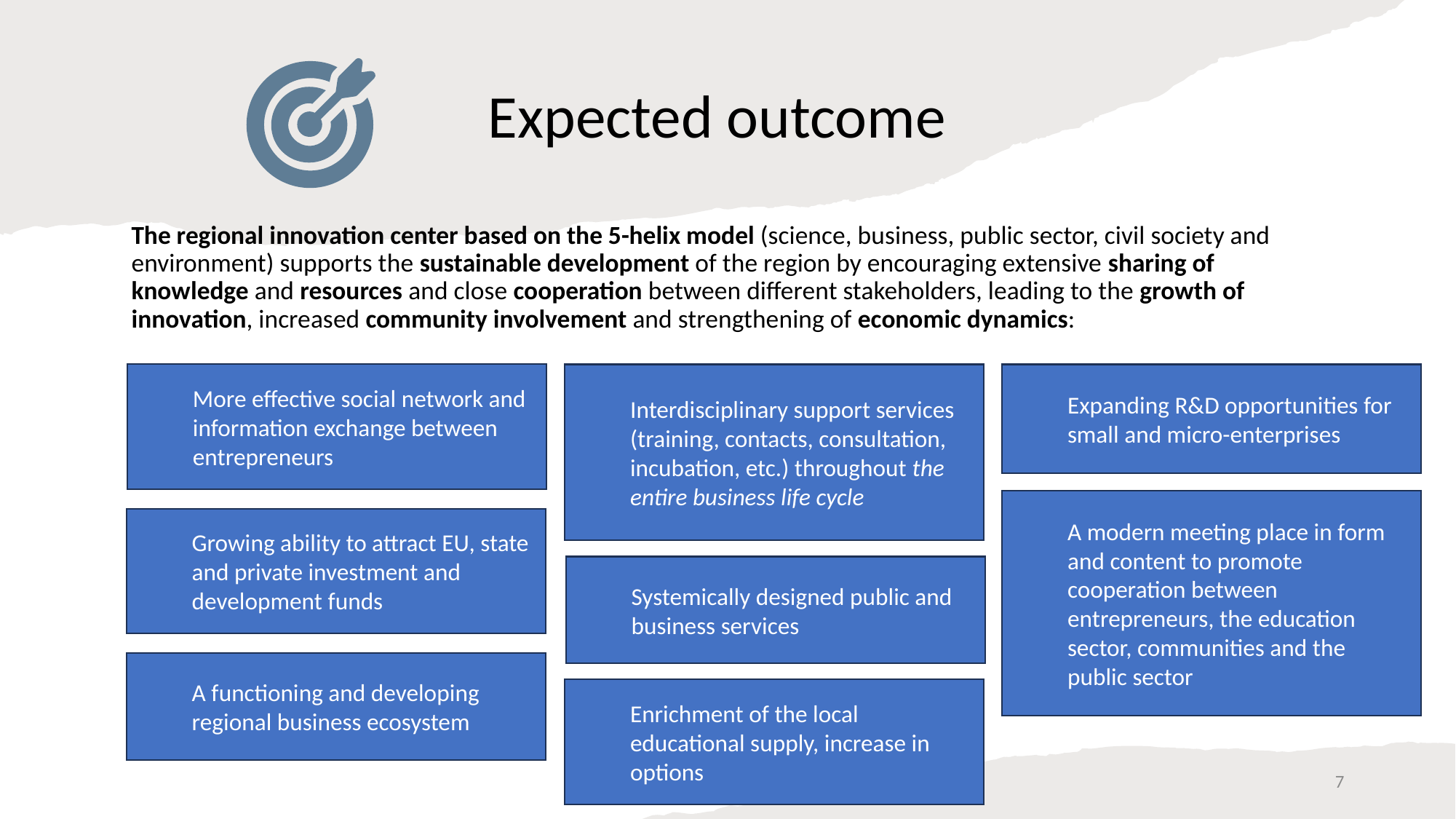

Expected outcome
The regional innovation center based on the 5-helix model (science, business, public sector, civil society and environment) supports the sustainable development of the region by encouraging extensive sharing of knowledge and resources and close cooperation between different stakeholders, leading to the growth of innovation, increased community involvement and strengthening of economic dynamics:
More effective social network and information exchange between entrepreneurs
Interdisciplinary support services (training, contacts, consultation, incubation, etc.) throughout the entire business life cycle
Expanding R&D opportunities for small and micro-enterprises
A modern meeting place in form and content to promote cooperation between entrepreneurs, the education sector, communities and the public sector
Growing ability to attract EU, state and private investment and development funds
Systemically designed public and business services
A functioning and developing regional business ecosystem
Enrichment of the local educational supply, increase in options

7